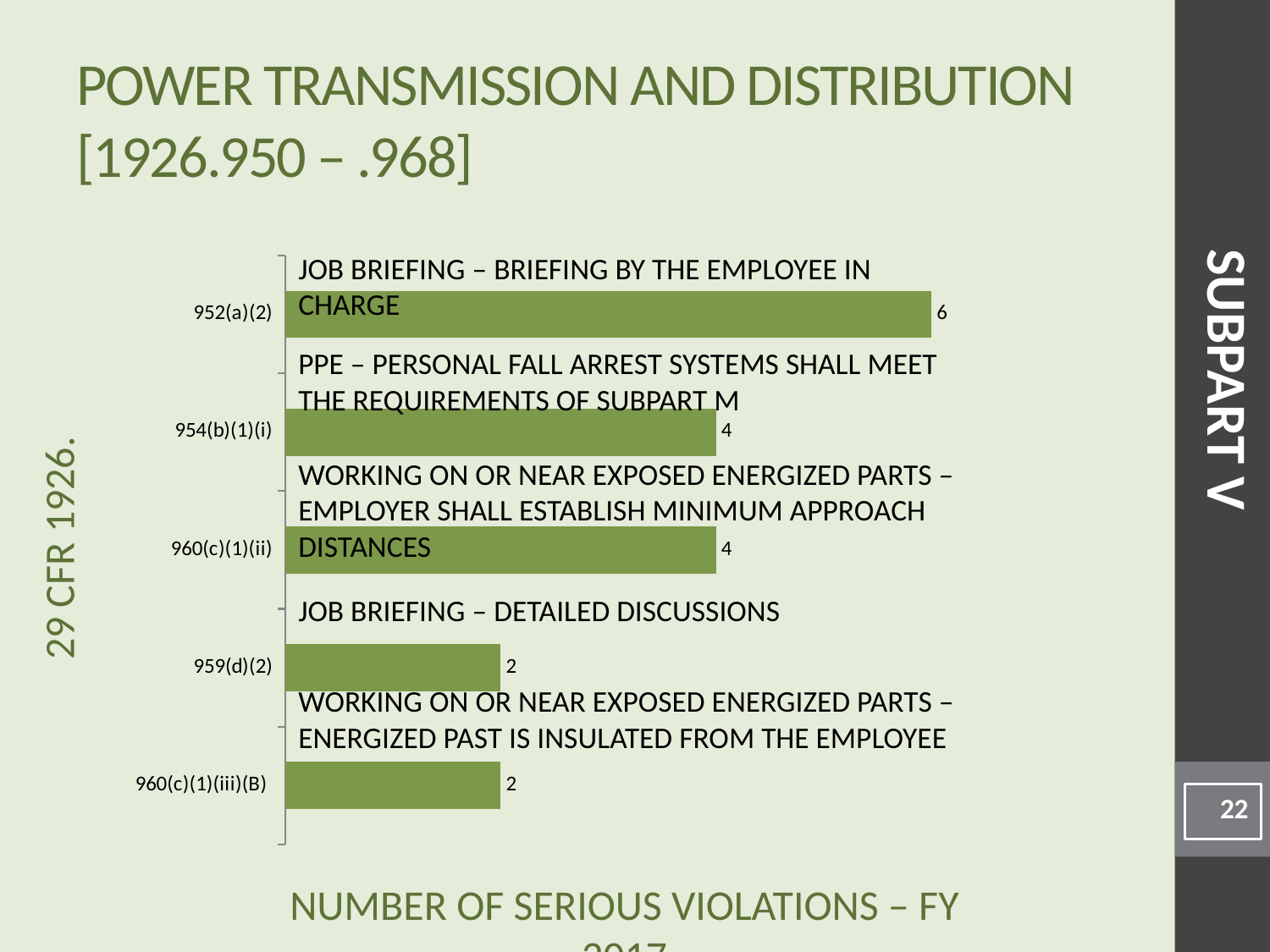

# Power Transmission and Distribution [1926.950 – .968]

### Chart

| Category |  |
|---|---|
| 960(c)(1)(iii)(B)  | 2.0 |
| 959(d)(2) | 2.0 |
| 960(c)(1)(ii) | 4.0 |
| 954(b)(1)(i) | 4.0 |
| 952(a)(2) | 6.0 |
Job Briefing – Briefing by the employee in charge
PPE – Personal fall arrest systems shall meet the requirements of Subpart M
SUBPART V
Working On or Near Exposed Energized Parts – Employer shall establish minimum approach distances
Job Briefing – Detailed discussions
Working On or Near Exposed Energized Parts – Energized past is insulated from the employee
22